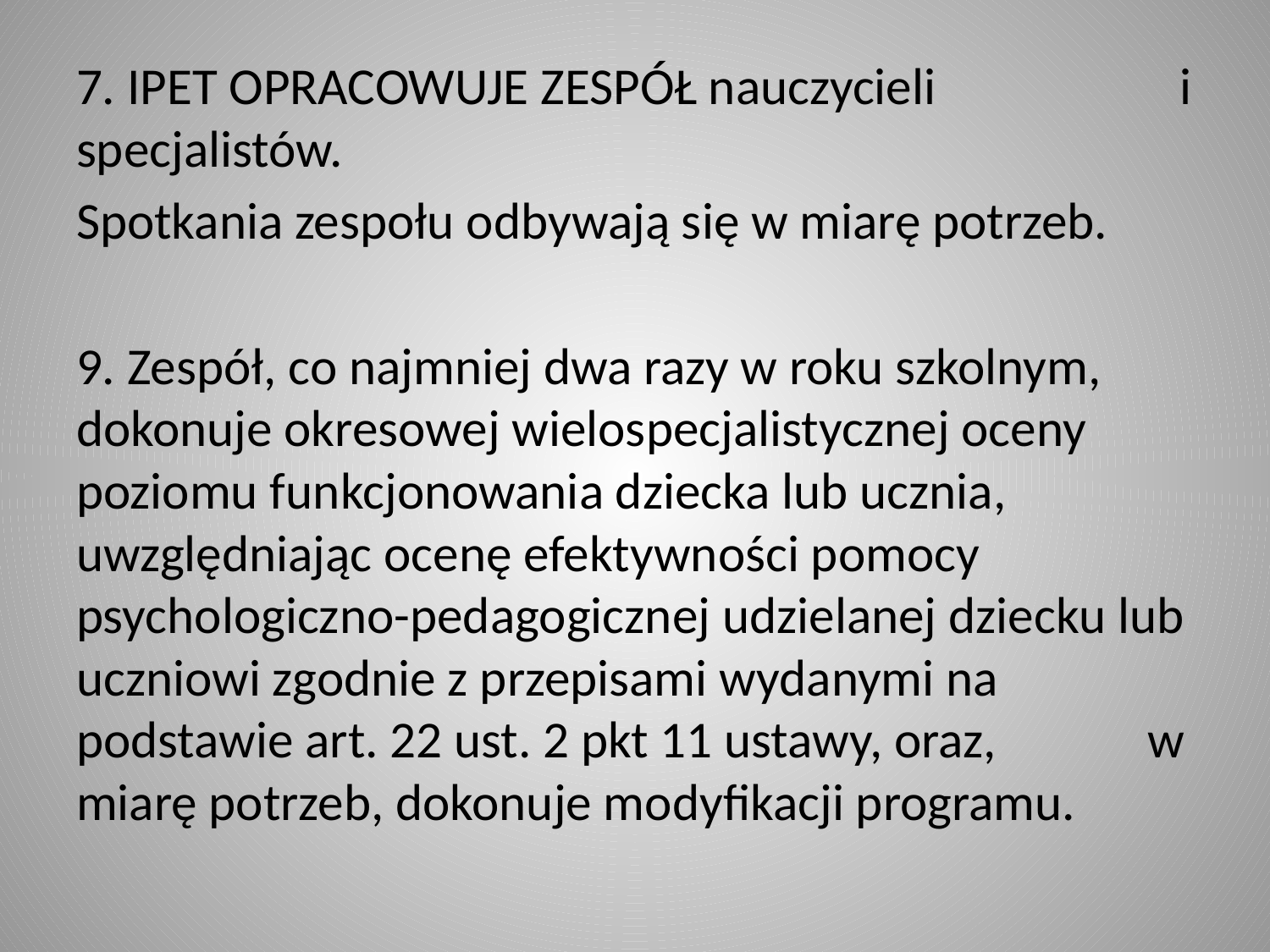

7. IPET OPRACOWUJE ZESPÓŁ nauczycieli                     i specjalistów.
Spotkania zespołu odbywają się w miarę potrzeb.

9. Zespół, co najmniej dwa razy w roku szkolnym, dokonuje okresowej wielospecjalistycznej oceny poziomu funkcjonowania dziecka lub ucznia, uwzględniając ocenę efektywności pomocy psychologiczno-pedagogicznej udzielanej dziecku lub uczniowi zgodnie z przepisami wydanymi na podstawie art. 22 ust. 2 pkt 11 ustawy, oraz,             w miarę potrzeb, dokonuje modyfikacji programu.